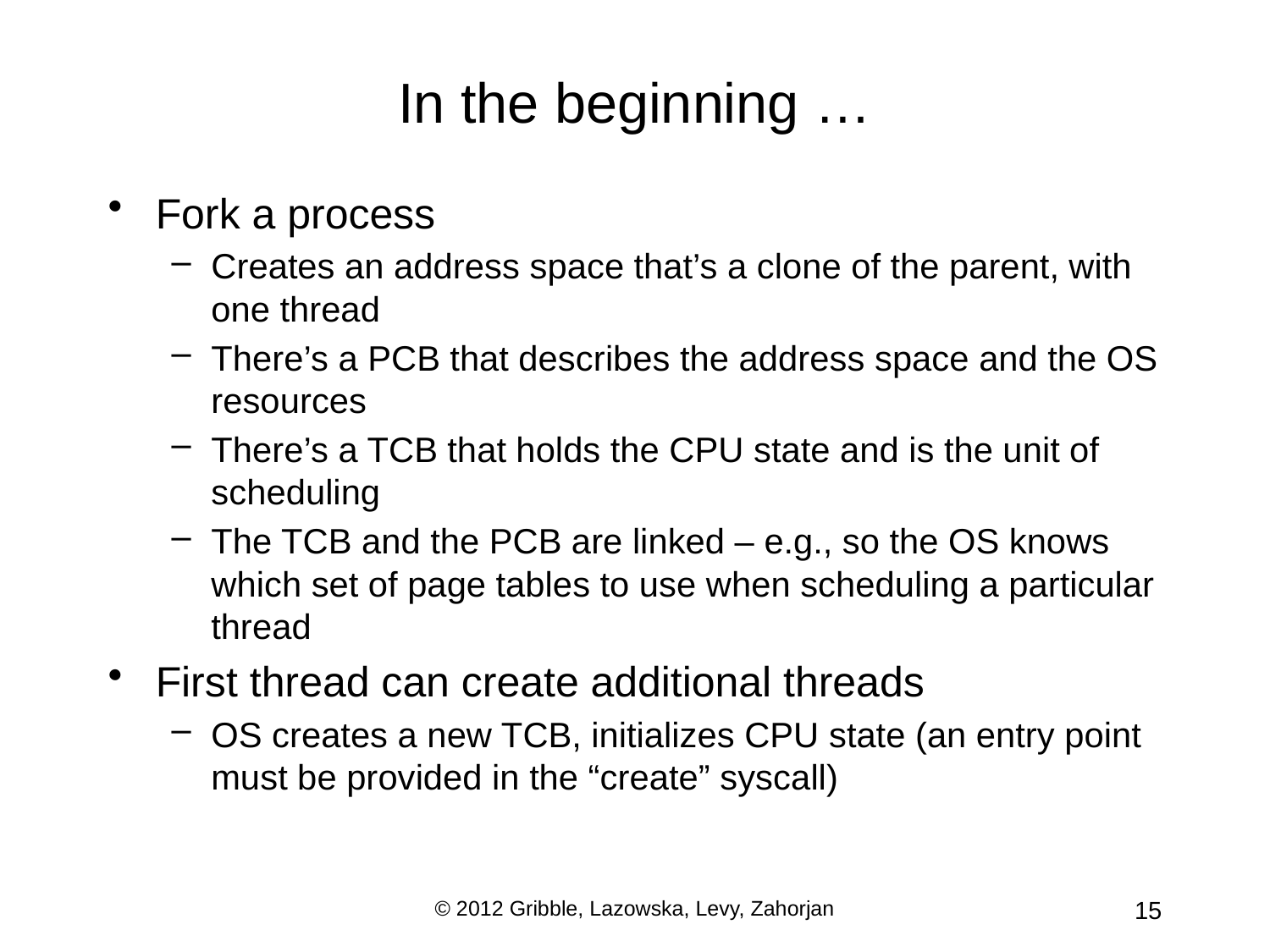

# In the beginning …
Fork a process
Creates an address space that’s a clone of the parent, with one thread
There’s a PCB that describes the address space and the OS resources
There’s a TCB that holds the CPU state and is the unit of scheduling
The TCB and the PCB are linked – e.g., so the OS knows which set of page tables to use when scheduling a particular thread
First thread can create additional threads
OS creates a new TCB, initializes CPU state (an entry point must be provided in the “create” syscall)
© 2012 Gribble, Lazowska, Levy, Zahorjan
15